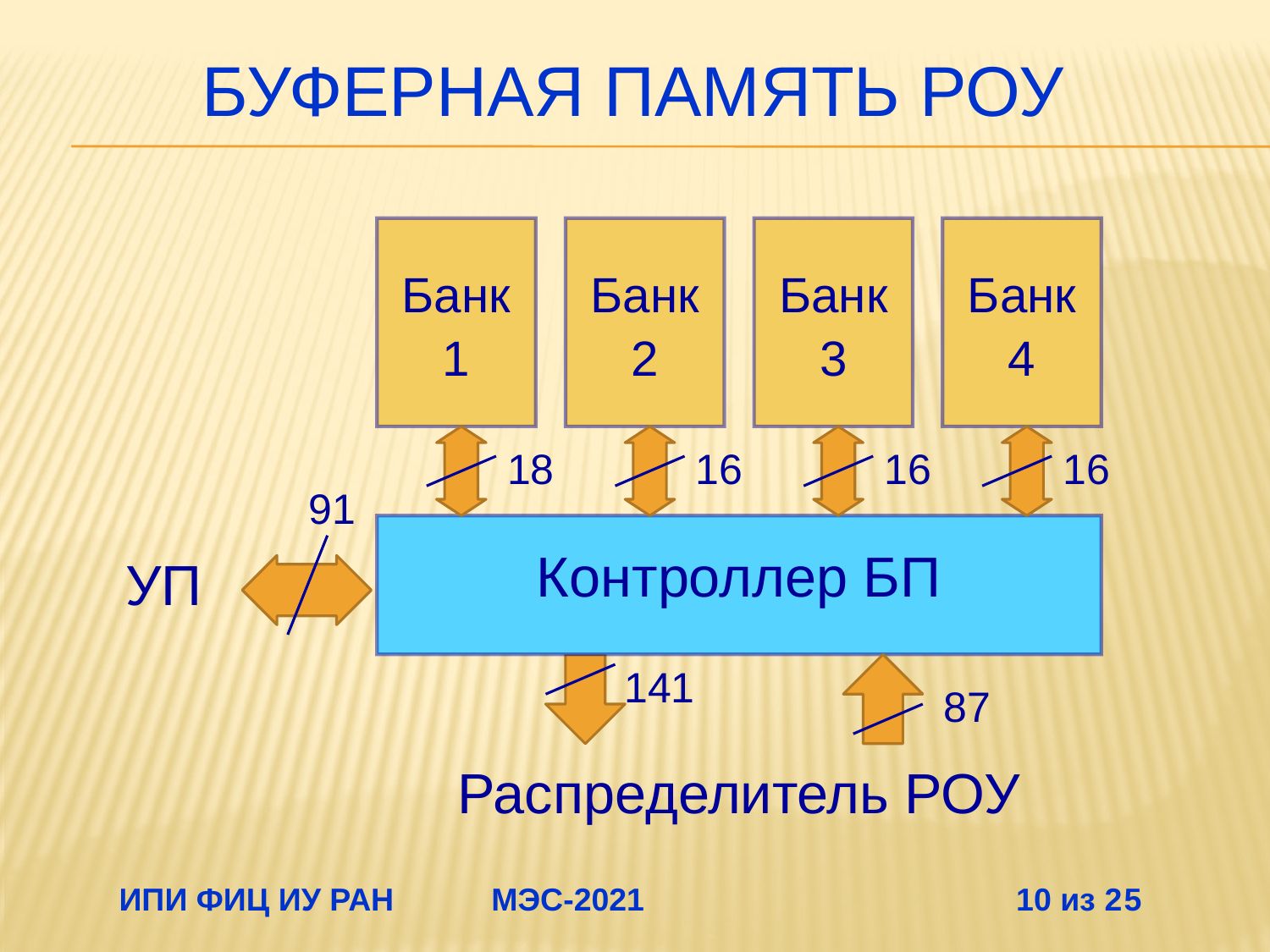

# буфернАЯ памятЬ РОУ

Банк1
Банк2
Банк3
Банк4

18
16
16
16
91
Контроллер БП
УП

141

87
Распределитель РОУ
            ИПИ ФИЦ ИУ РАН           МЭС-2021                                          10 из 25